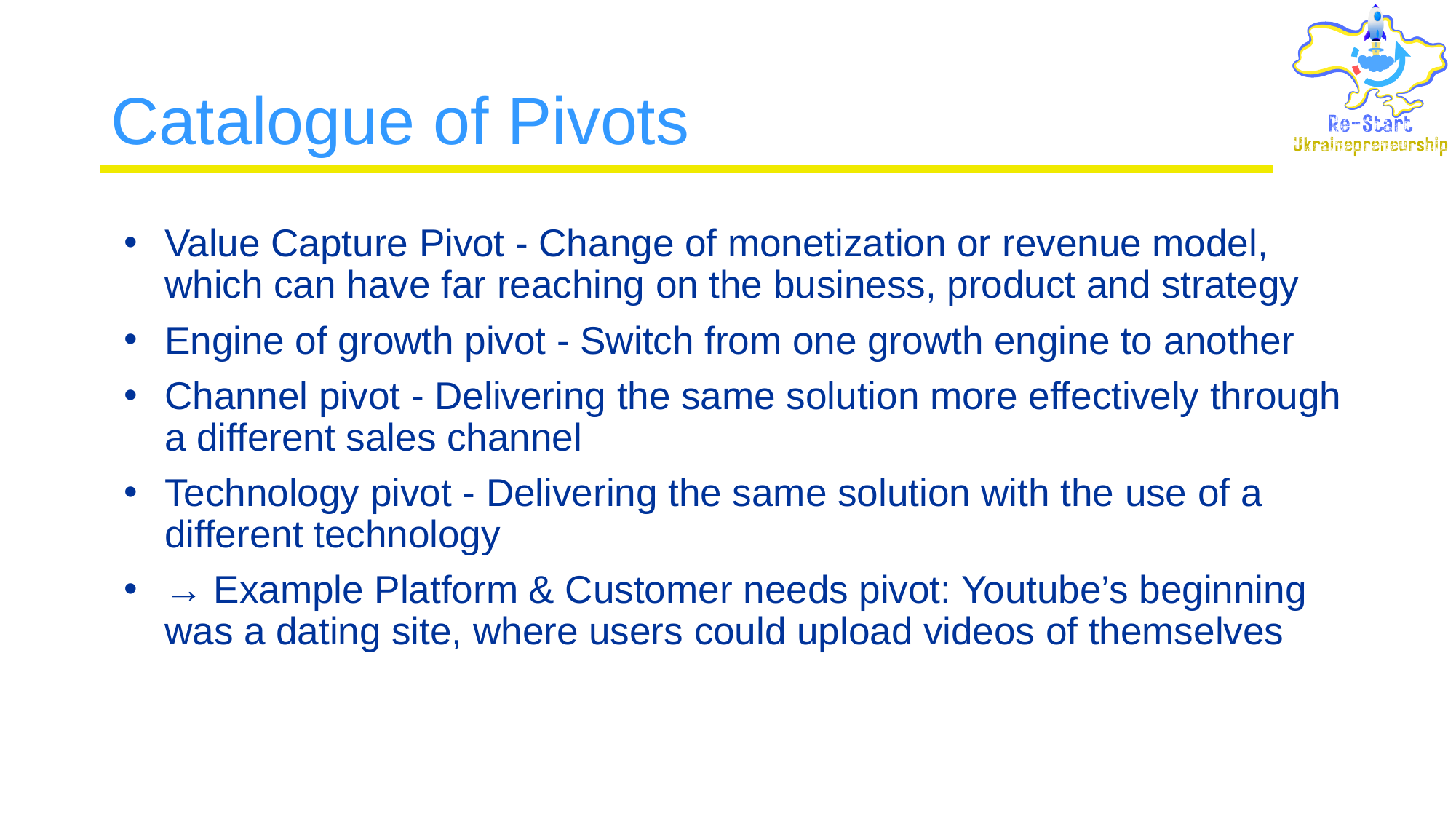

# Catalogue of Pivots
Value Capture Pivot - Change of monetization or revenue model, which can have far reaching on the business, product and strategy
Engine of growth pivot - Switch from one growth engine to another
Channel pivot - Delivering the same solution more effectively through a different sales channel
Technology pivot - Delivering the same solution with the use of a different technology
→ Example Platform & Customer needs pivot: Youtube’s beginning was a dating site, where users could upload videos of themselves